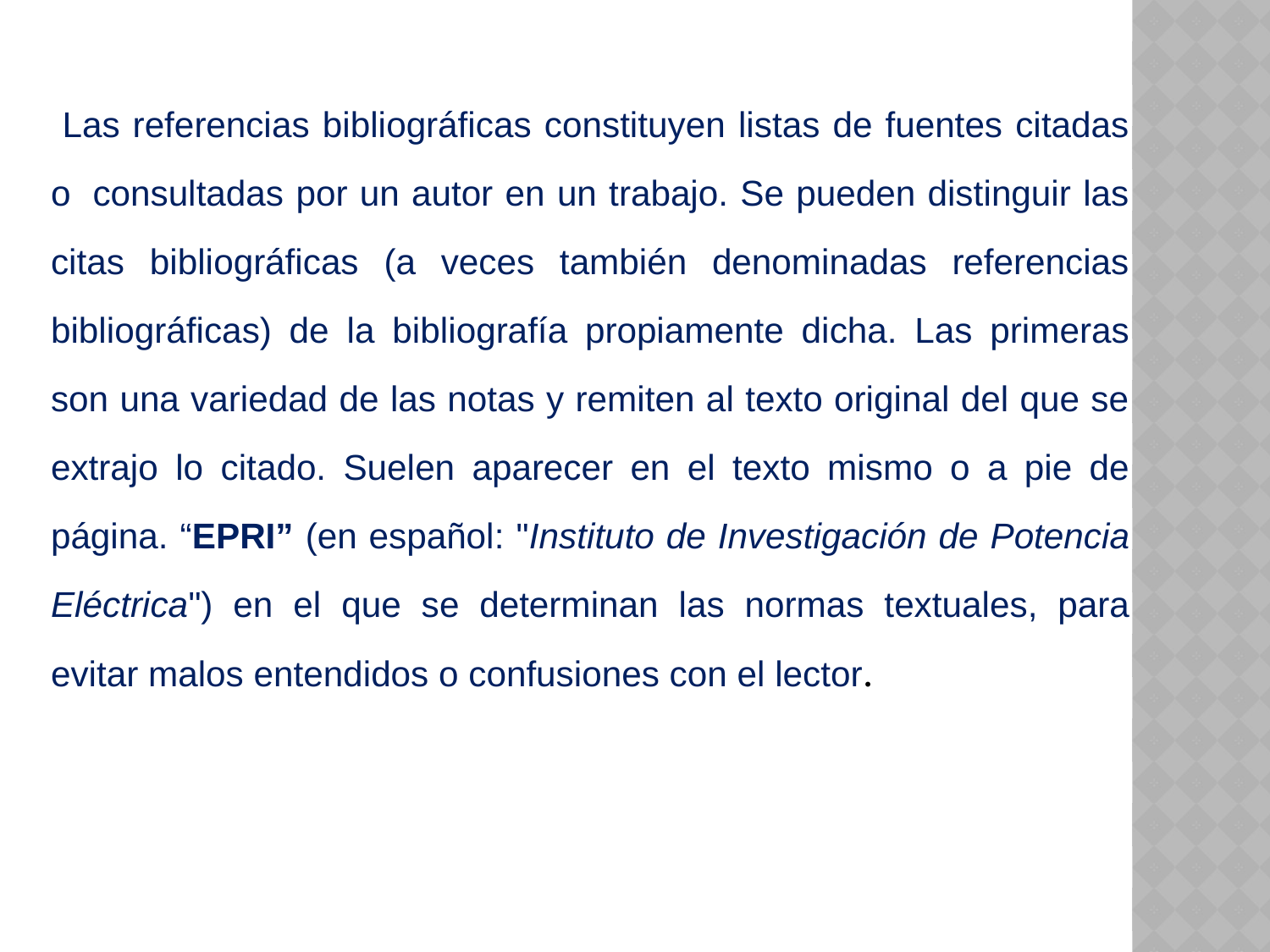

Las referencias bibliográficas constituyen listas de fuentes citadas o  consultadas por un autor en un trabajo. Se pueden distinguir las citas bibliográficas (a veces también denominadas referencias bibliográficas) de la bibliografía propiamente dicha. Las primeras son una variedad de las notas y remiten al texto original del que se extrajo lo citado. Suelen aparecer en el texto mismo o a pie de página. “EPRI” (en español: "Instituto de Investigación de Potencia Eléctrica") en el que se determinan las normas textuales, para evitar malos entendidos o confusiones con el lector.